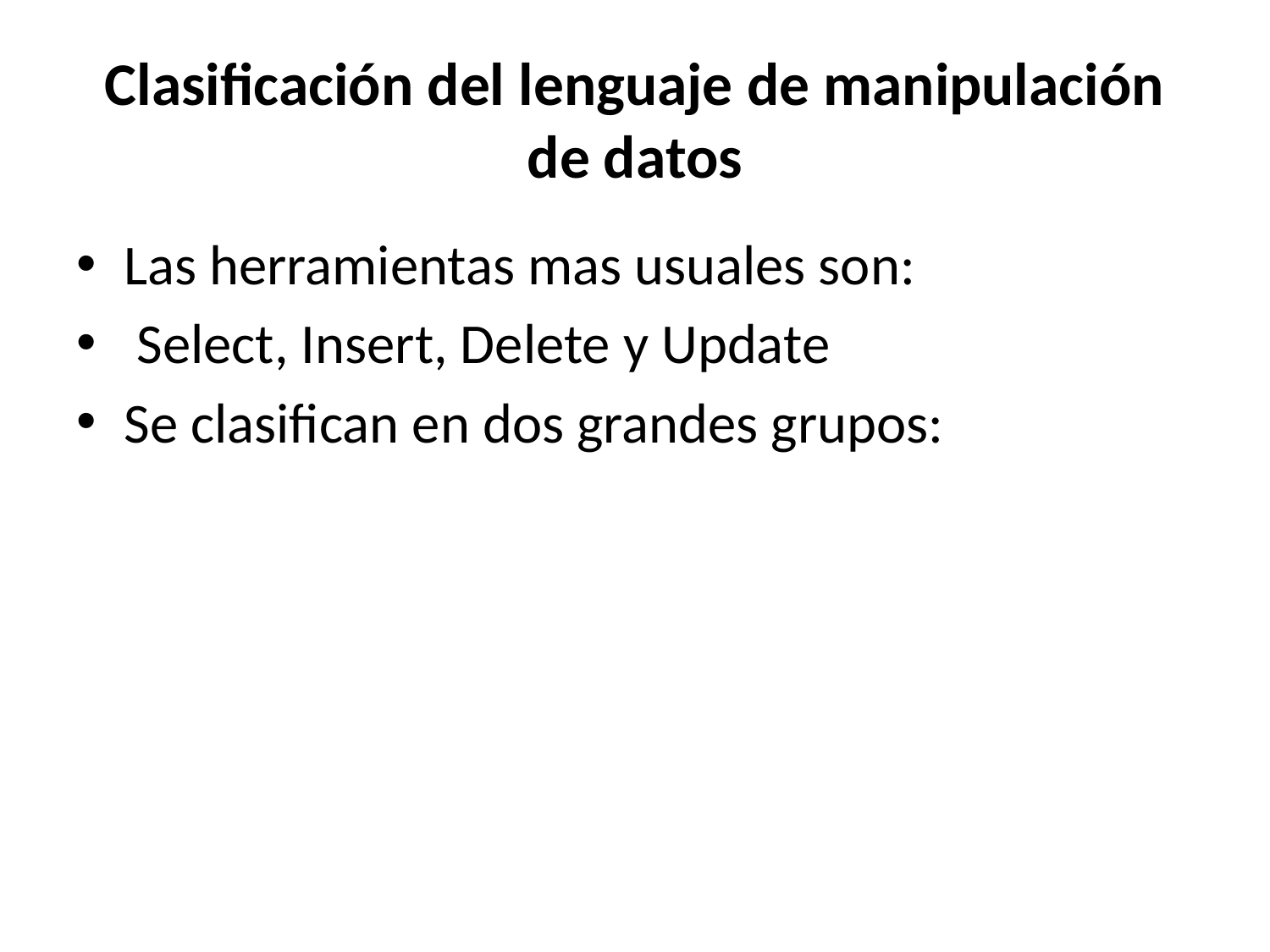

# Clasificación del lenguaje de manipulación de datos
Las herramientas mas usuales son:
 Select, Insert, Delete y Update
Se clasifican en dos grandes grupos: